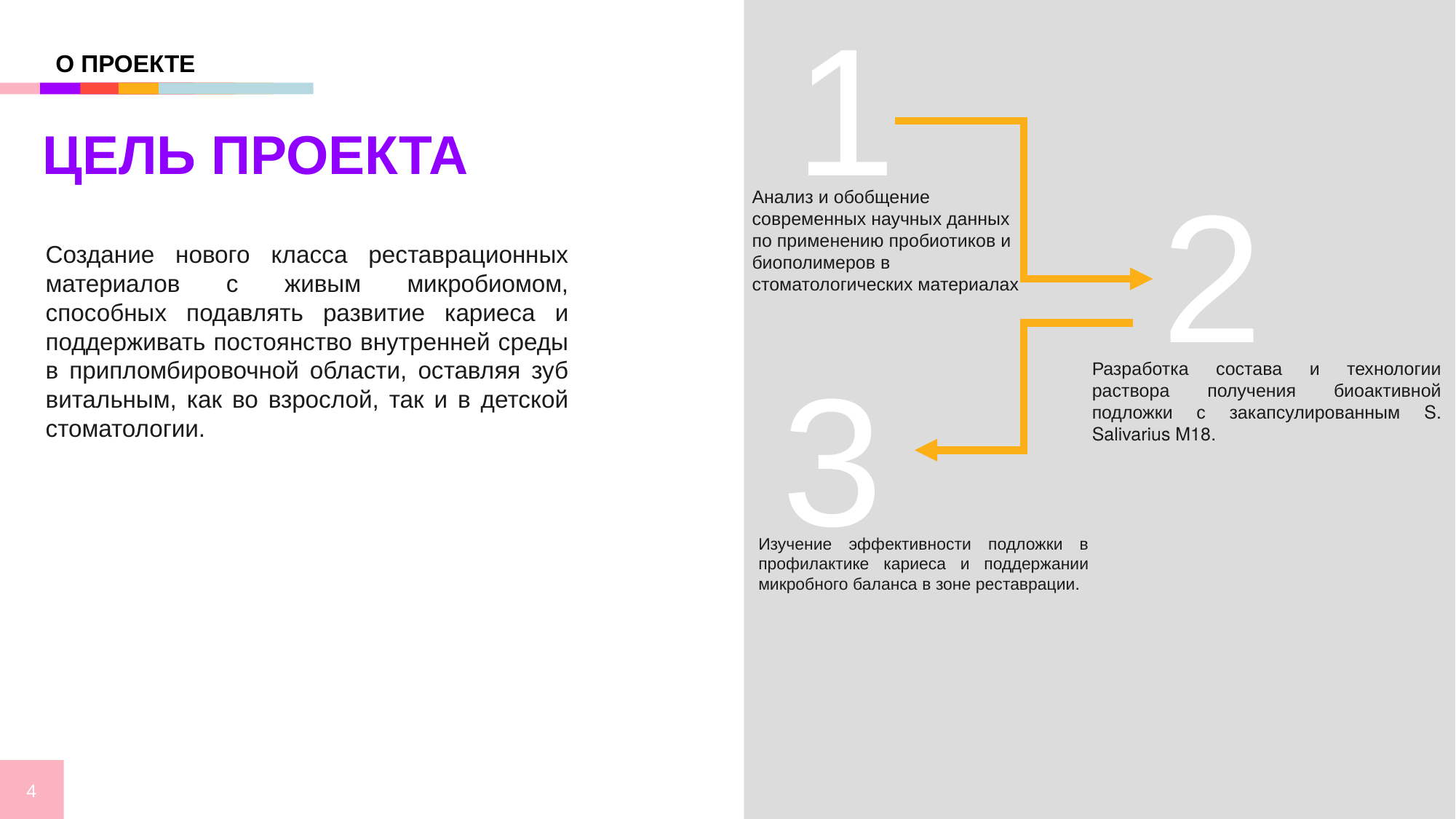

1
О ПРОЕКТЕ

ЦЕЛЬ ПРОЕКТА

2
Анализ и обобщение              современных научных данных по применению пробиотиков и биополимеров в стоматологических материалах
Создание нового класса реставрационных материалов с живым микробиомом, способных подавлять развитие кариеса и поддерживать постоянство внутренней среды в припломбировочной области, оставляя зуб витальным, как во взрослой, так и в детской стоматологии.

Разработка состава и технологии раствора получения биоактивной подложки с закапсулированным S. Salivarius M18.

3

Изучение эффективности подложки в профилактике кариеса и поддержании микробного баланса в зоне реставрации.

4